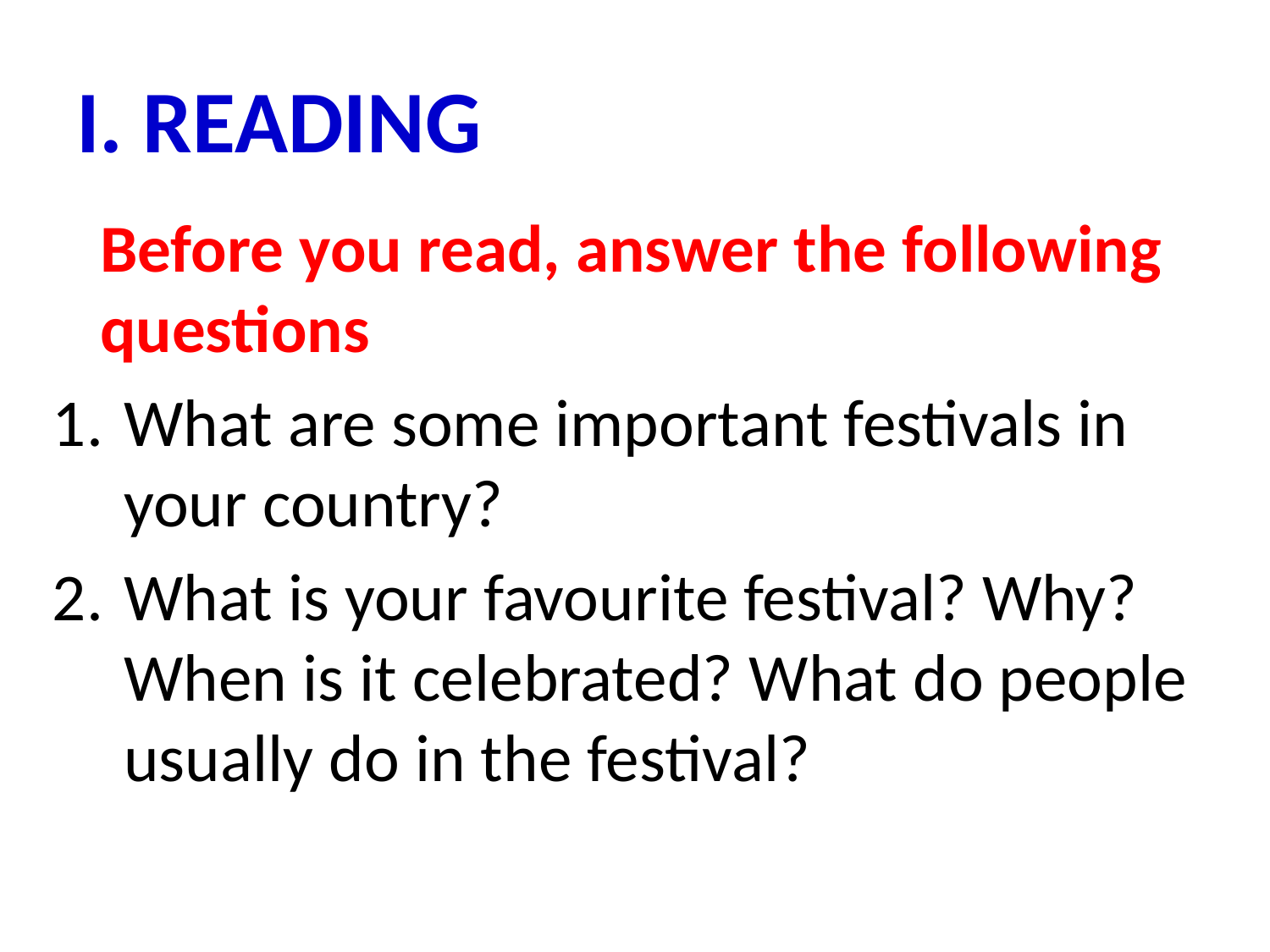

# I. READING
	Before you read, answer the following questions
What are some important festivals in your country?
What is your favourite festival? Why? When is it celebrated? What do people usually do in the festival?